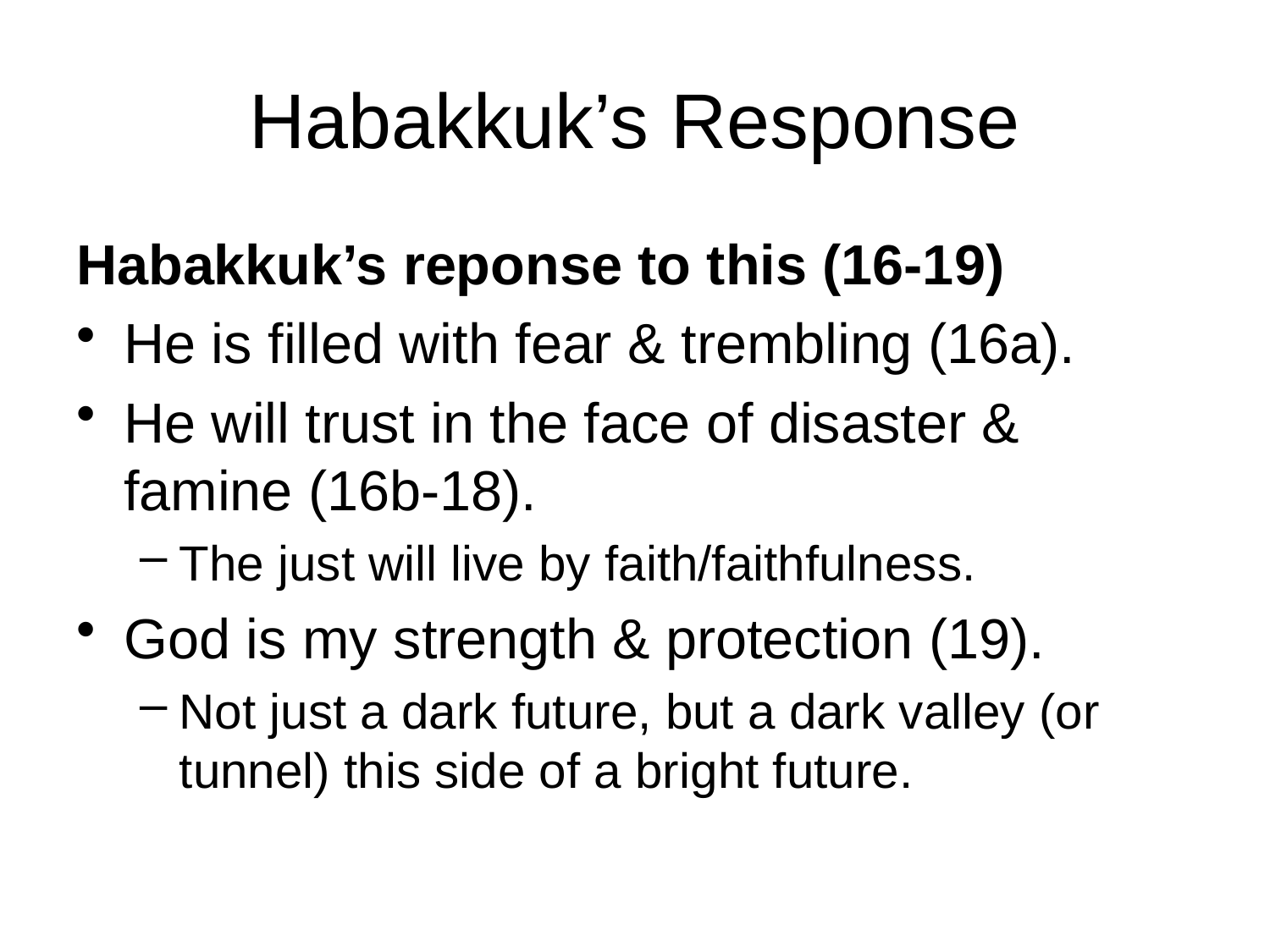

# Habakkuk’s Response
Habakkuk’s reponse to this (16-19)
He is filled with fear & trembling (16a).
He will trust in the face of disaster & famine (16b-18).
The just will live by faith/faithfulness.
God is my strength & protection (19).
Not just a dark future, but a dark valley (or tunnel) this side of a bright future.